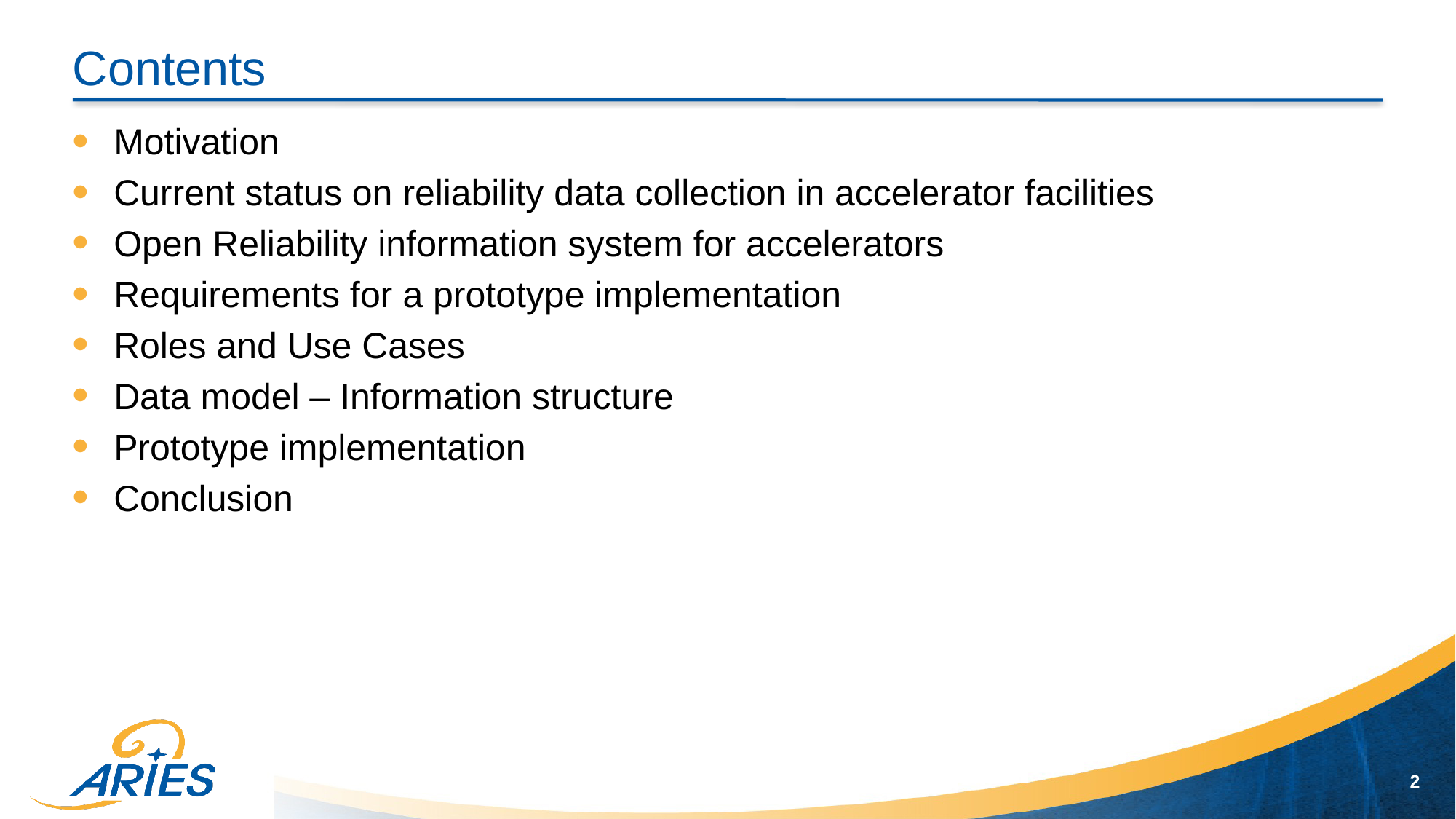

# Contents
Motivation
Current status on reliability data collection in accelerator facilities
Open Reliability information system for accelerators
Requirements for a prototype implementation
Roles and Use Cases
Data model – Information structure
Prototype implementation
Conclusion

2